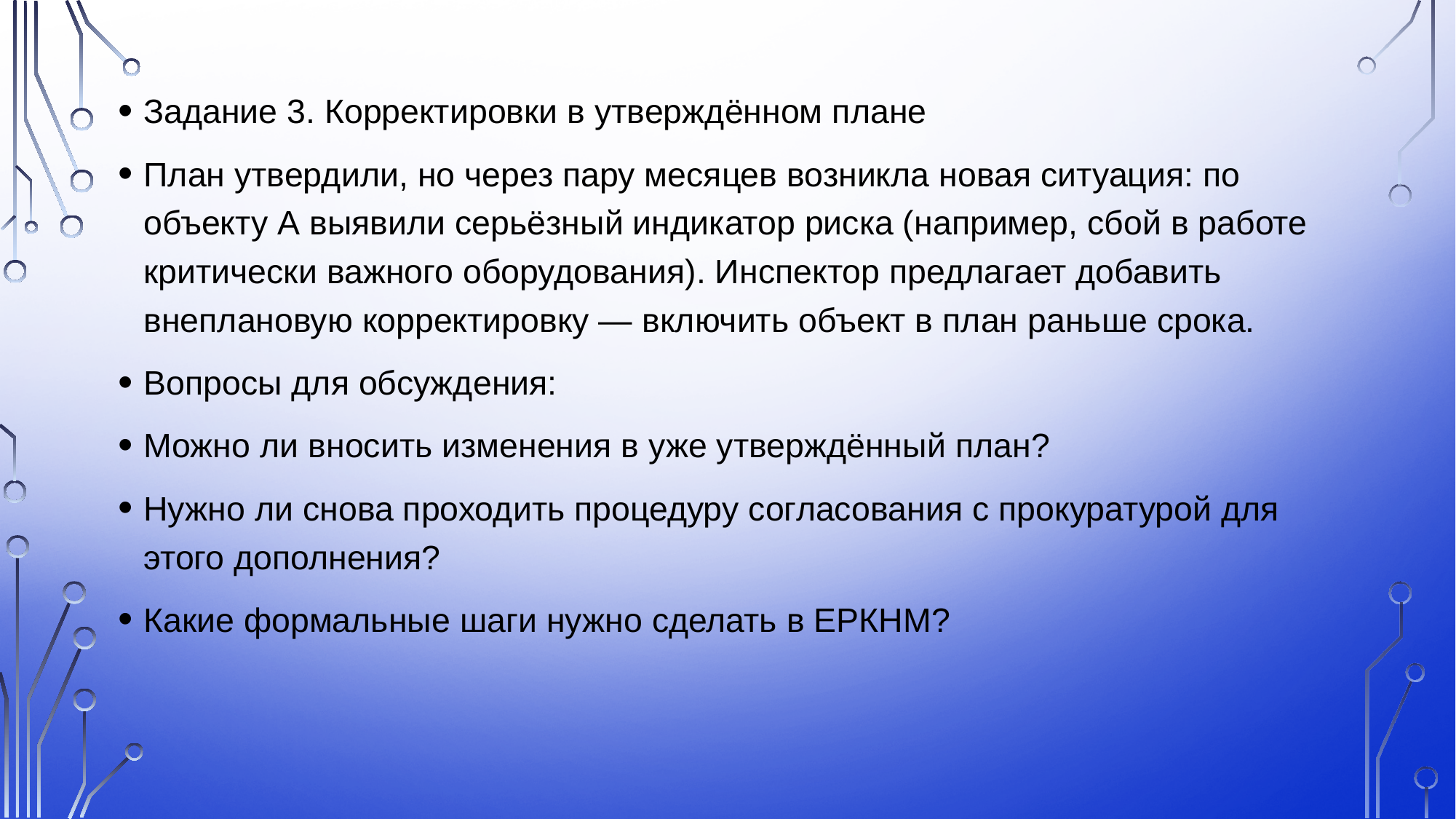

Задание 3. Корректировки в утверждённом плане
План утвердили, но через пару месяцев возникла новая ситуация: по объекту А выявили серьёзный индикатор риска (например, сбой в работе критически важного оборудования). Инспектор предлагает добавить внеплановую корректировку — включить объект в план раньше срока.
Вопросы для обсуждения:
Можно ли вносить изменения в уже утверждённый план?
Нужно ли снова проходить процедуру согласования с прокуратурой для этого дополнения?
Какие формальные шаги нужно сделать в ЕРКНМ?